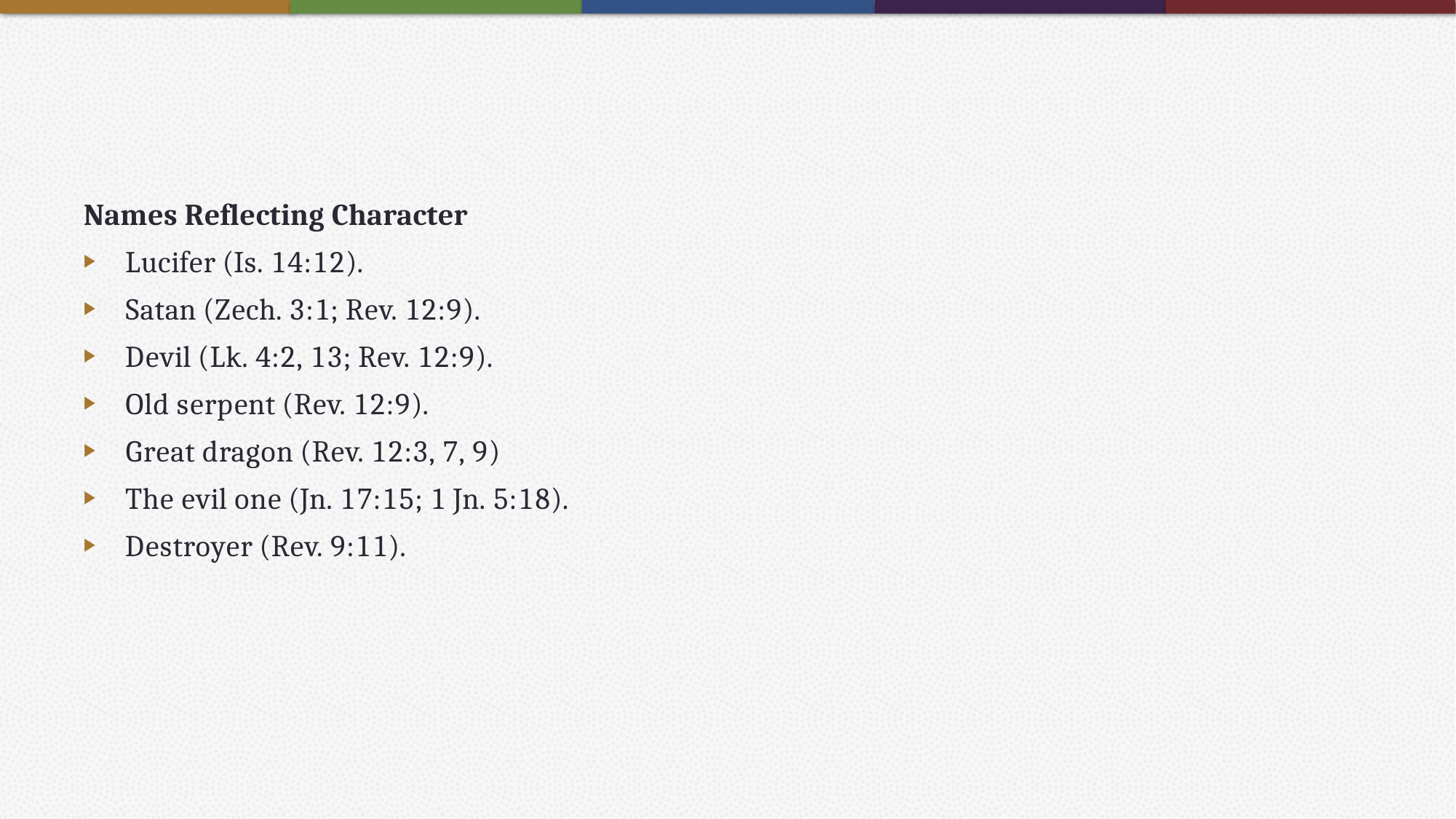

#
Names Reflecting Character
Lucifer (Is. 14:12).
Satan (Zech. 3:1; Rev. 12:9).
Devil (Lk. 4:2, 13; Rev. 12:9).
Old serpent (Rev. 12:9).
Great dragon (Rev. 12:3, 7, 9)
The evil one (Jn. 17:15; 1 Jn. 5:18).
Destroyer (Rev. 9:11).